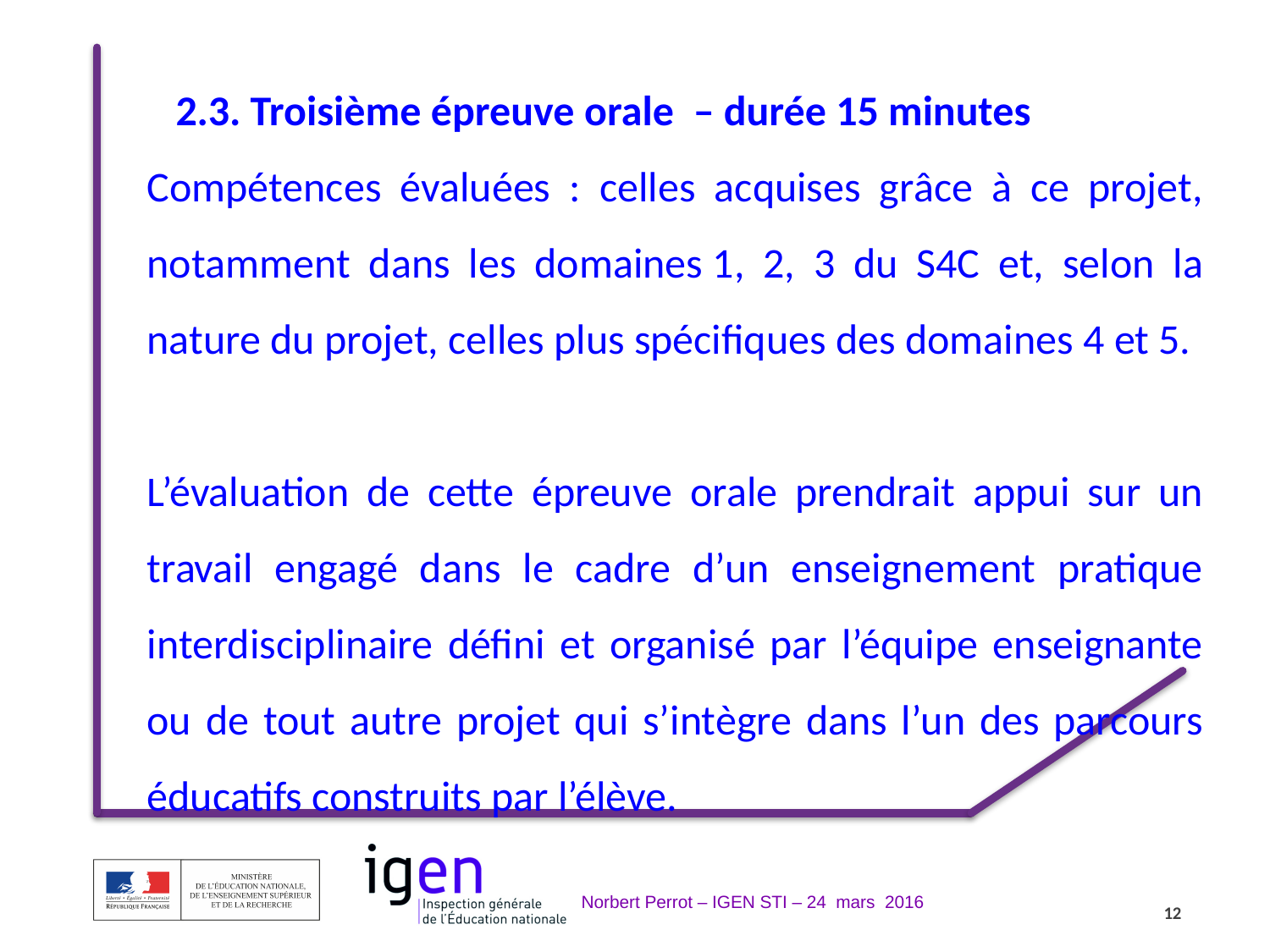

2.3. Troisième épreuve orale  – durée 15 minutes
Compétences évaluées : celles acquises grâce à ce projet, notamment dans les domaines 1, 2, 3 du S4C et, selon la nature du projet, celles plus spécifiques des domaines 4 et 5.

L’évaluation de cette épreuve orale prendrait appui sur un travail engagé dans le cadre d’un enseignement pratique interdisciplinaire défini et organisé par l’équipe enseignante ou de tout autre projet qui s’intègre dans l’un des parcours éducatifs construits par l’élève.